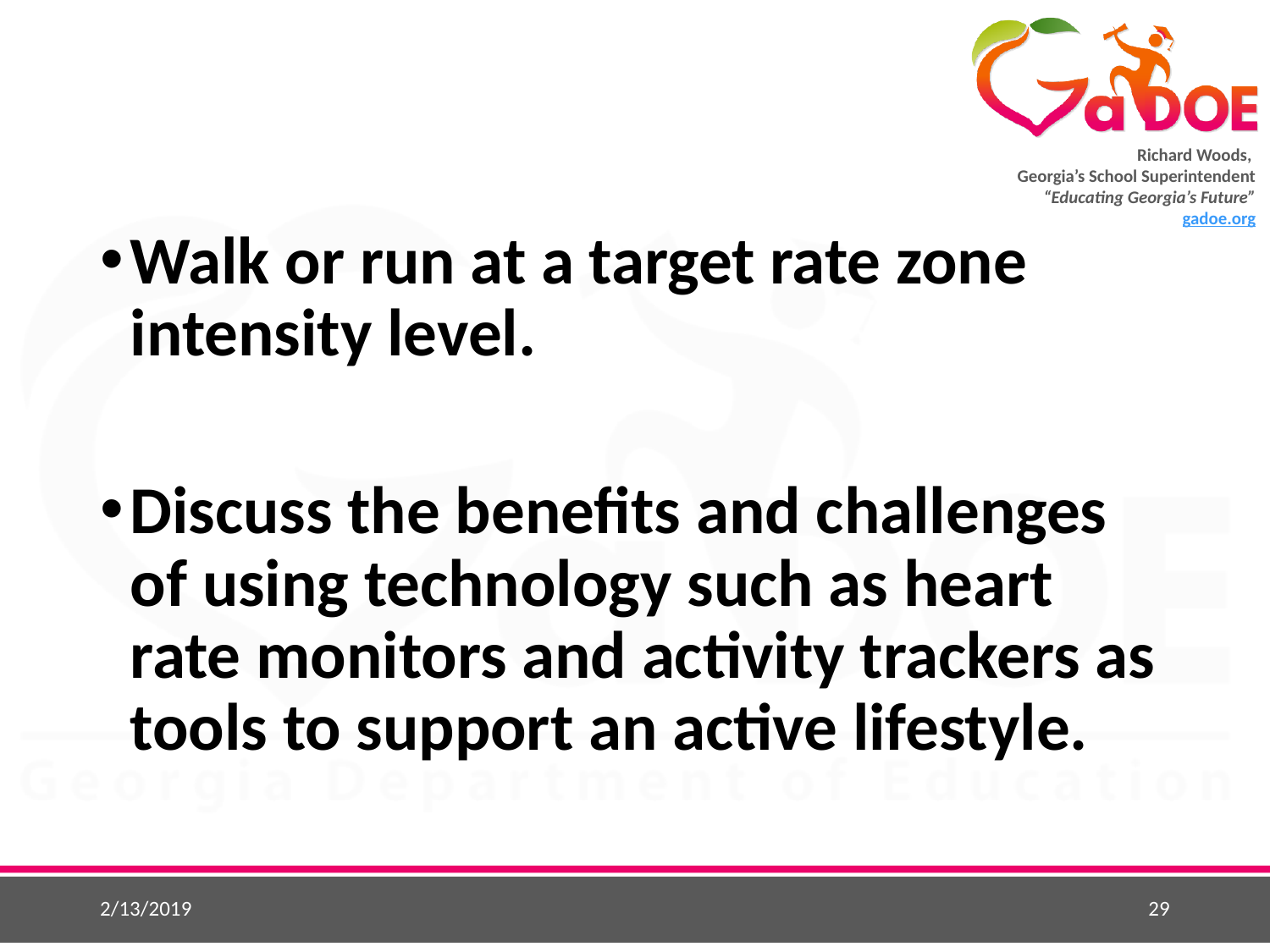

#
Walk or run at a target rate zone intensity level.

Discuss the benefits and challenges of using technology such as heart rate monitors and activity trackers as tools to support an active lifestyle.

2/13/2019
29